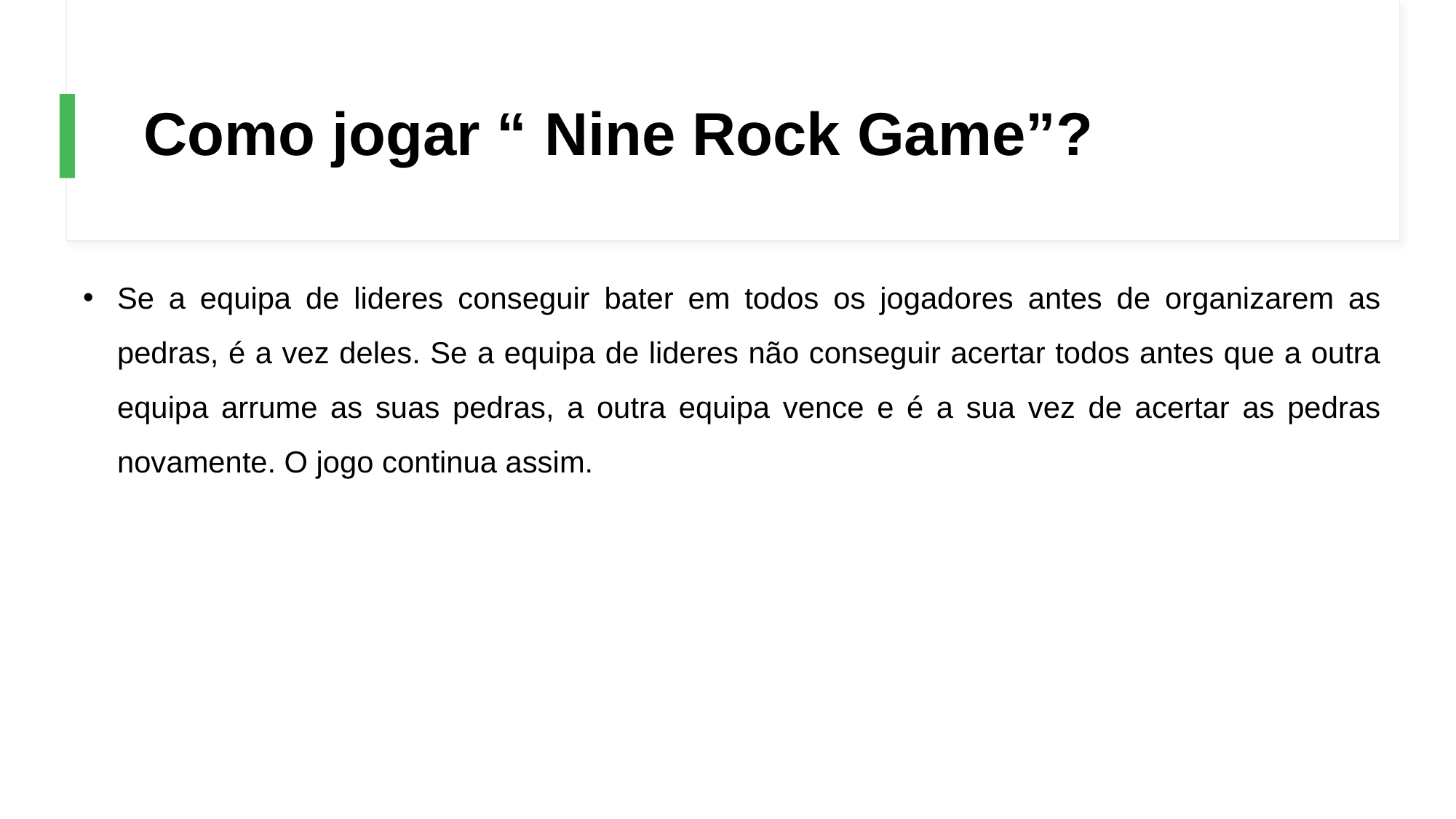

# Como jogar “ Nine Rock Game”?
Se a equipa de lideres conseguir bater em todos os jogadores antes de organizarem as pedras, é a vez deles. Se a equipa de lideres não conseguir acertar todos antes que a outra equipa arrume as suas pedras, a outra equipa vence e é a sua vez de acertar as pedras novamente. O jogo continua assim.